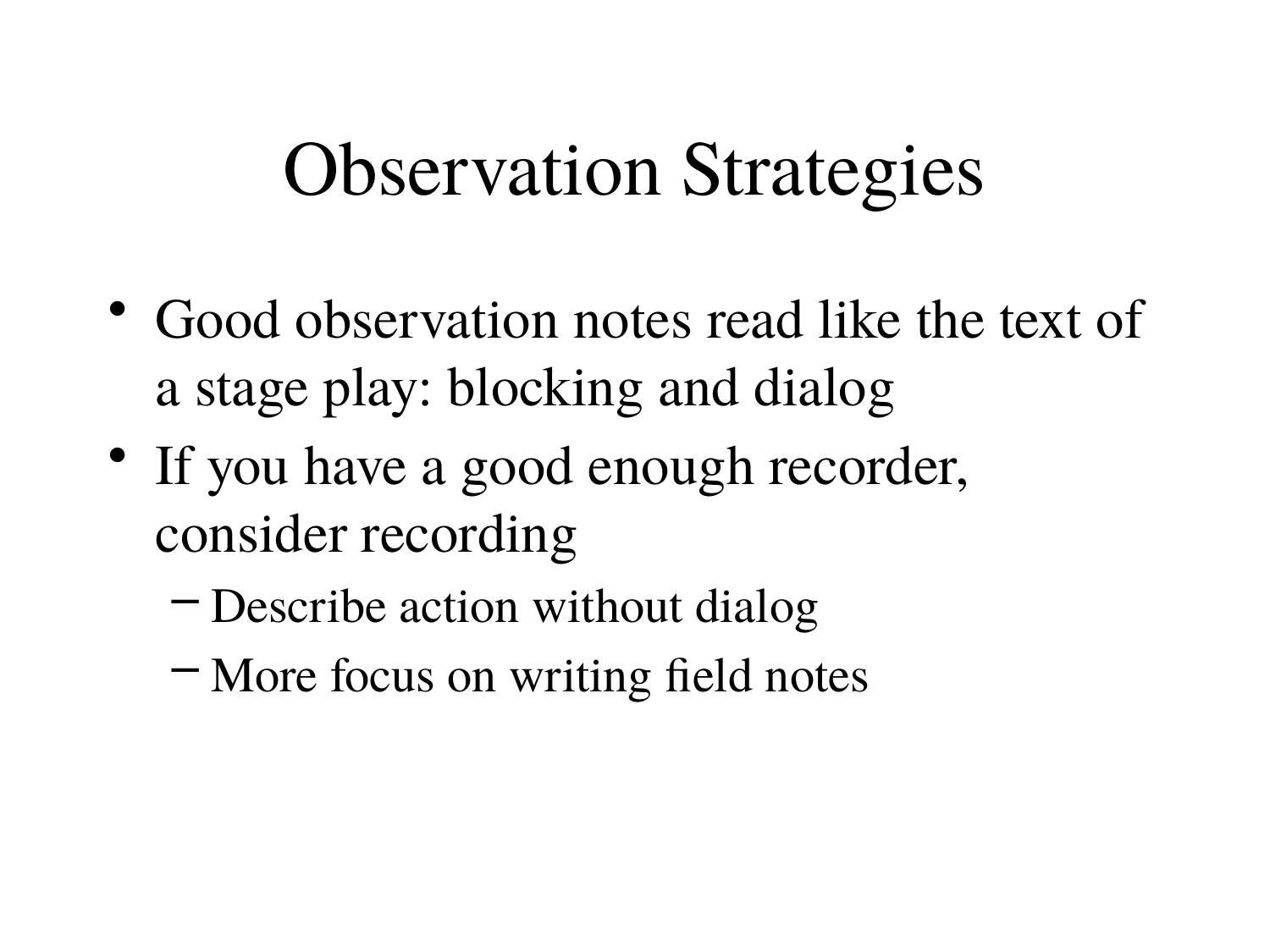

# Observation Strategies
Good observation notes read like the text of a stage play: blocking and dialog
If you have a good enough recorder, consider recording
Describe action without dialog
More focus on writing field notes